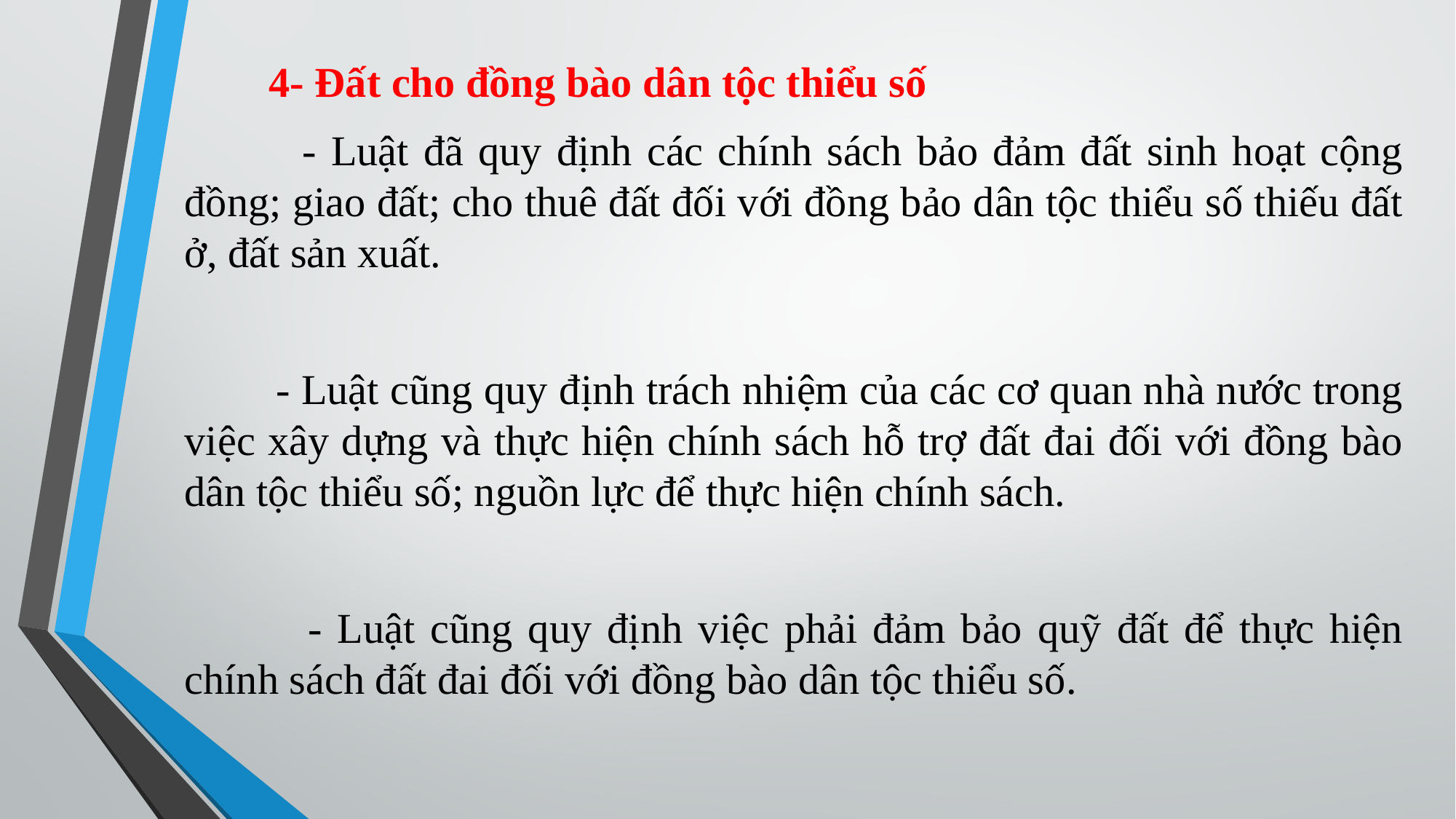

4- Đất cho đồng bào dân tộc thiểu số
        - Luật đã quy định các chính sách bảo đảm đất sinh hoạt cộng đồng; giao đất; cho thuê đất đối với đồng bảo dân tộc thiểu số thiếu đất ở, đất sản xuất.

        - Luật cũng quy định trách nhiệm của các cơ quan nhà nước trong việc xây dựng và thực hiện chính sách hỗ trợ đất đai đối với đồng bào dân tộc thiểu số; nguồn lực để thực hiện chính sách.

        - Luật cũng quy định việc phải đảm bảo quỹ đất để thực hiện chính sách đất đai đối với đồng bào dân tộc thiểu số.